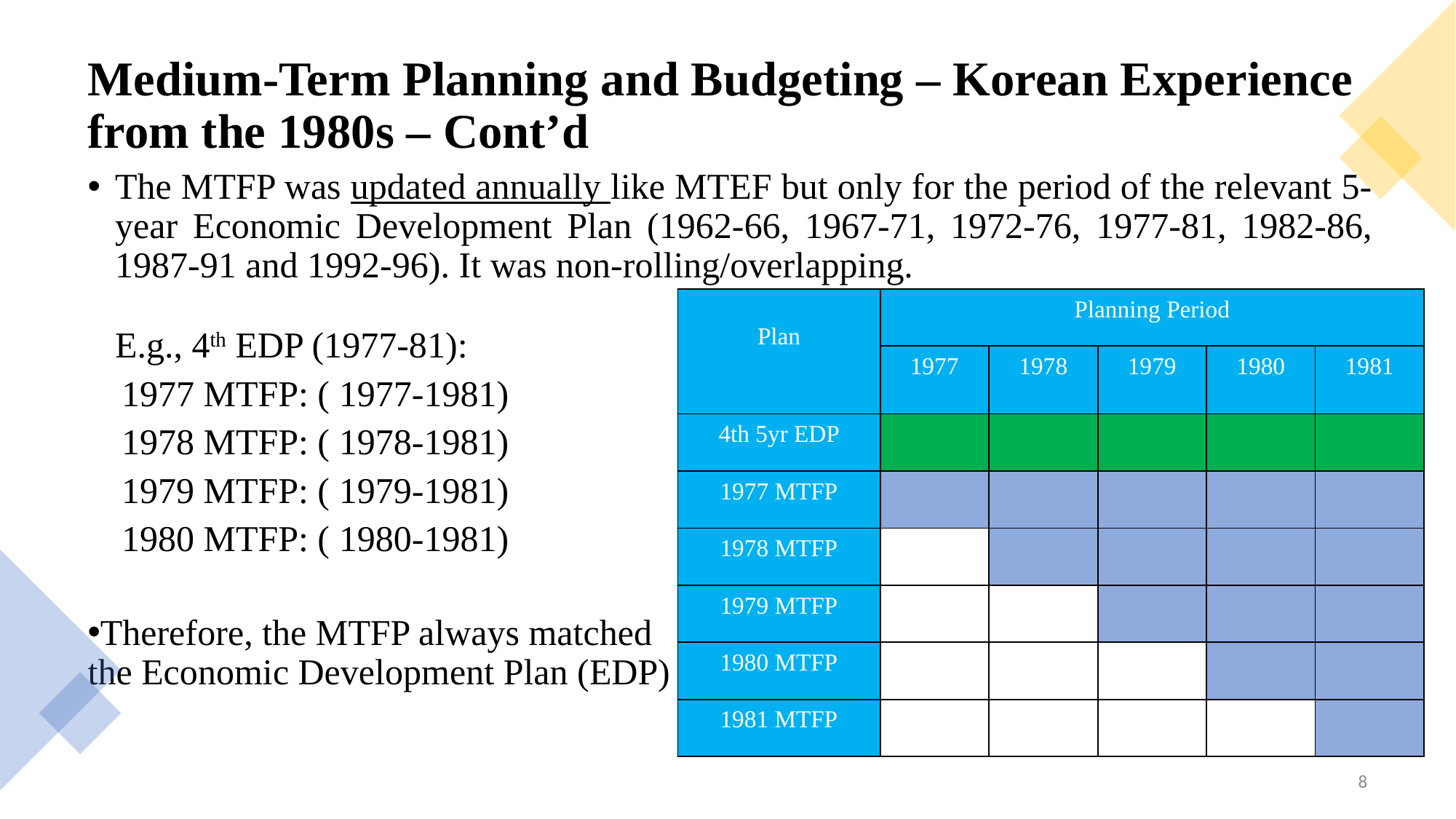

# Medium-Term Planning and Budgeting – Korean Experience from the 1980s – Cont’d
The MTFP was updated annually like MTEF but only for the period of the relevant 5-year Economic Development Plan (1962-66, 1967-71, 1972-76, 1977-81, 1982-86, 1987-91 and 1992-96). It was non-rolling/overlapping.

E.g., 4th EDP (1977-81):
1977 MTFP: ( 1977-1981)
1978 MTFP: ( 1978-1981)
1979 MTFP: ( 1979-1981)
1980 MTFP: ( 1980-1981)

Therefore, the MTFP always matched
the Economic Development Plan (EDP)
| Plan | Planning Period |  |  |  |  |
| --- | --- | --- | --- | --- | --- |
|  | 1977 | 1978 | 1979 | 1980 | 1981 |
| 4th 5yr EDP |  |  |  |  |  |
| 1977 MTFP |  |  |  |  |  |
| 1978 MTFP |  |  |  |  |  |
| 1979 MTFP |  |  |  |  |  |
| 1980 MTFP |  |  |  |  |  |
| 1981 MTFP |  |  |  |  |  |

8